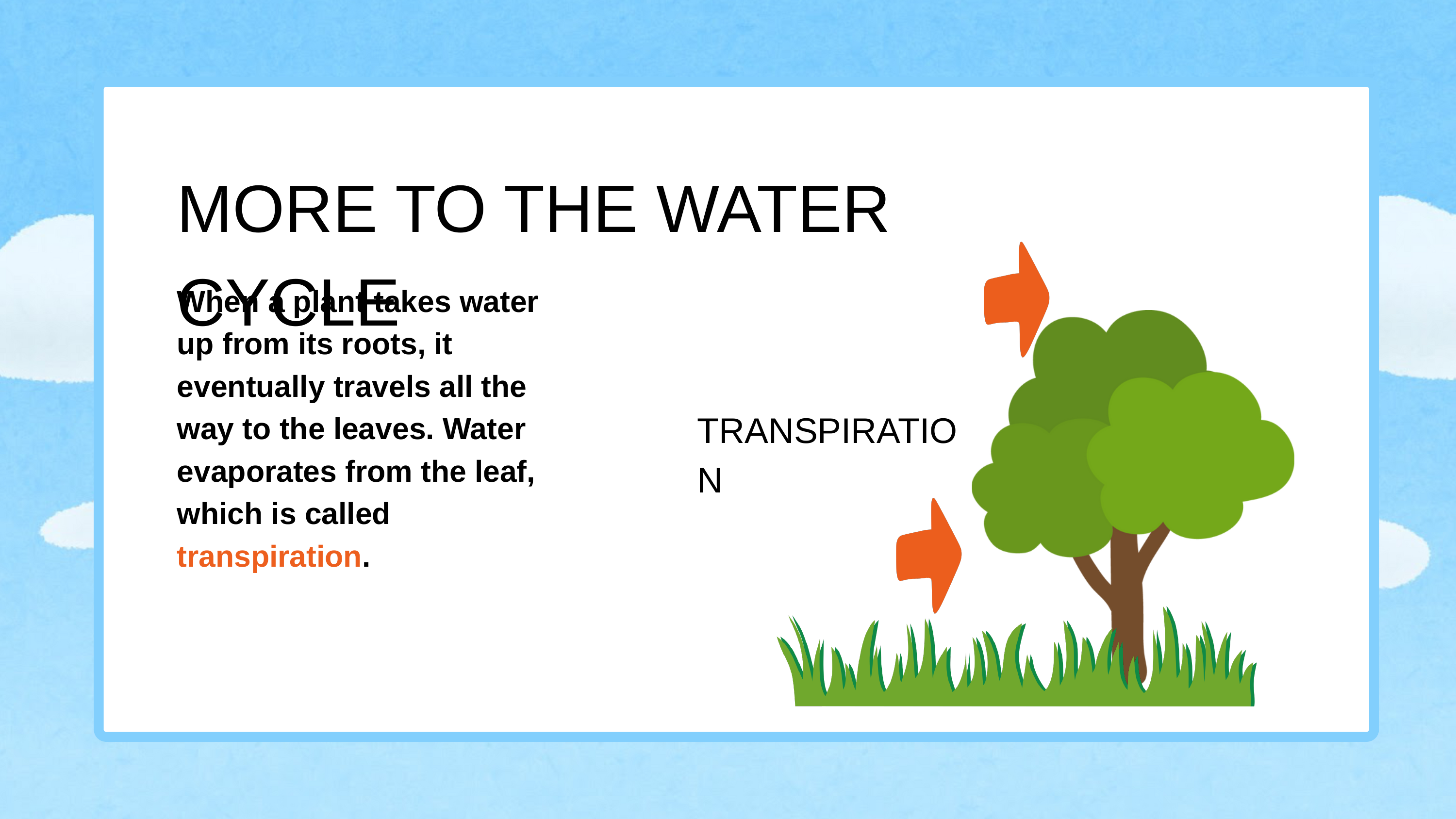

MORE TO THE WATER CYCLE

When a plant takes water up from its roots, it eventually travels all the way to the leaves. Water evaporates from the leaf, which is called transpiration.

TRANSPIRATION